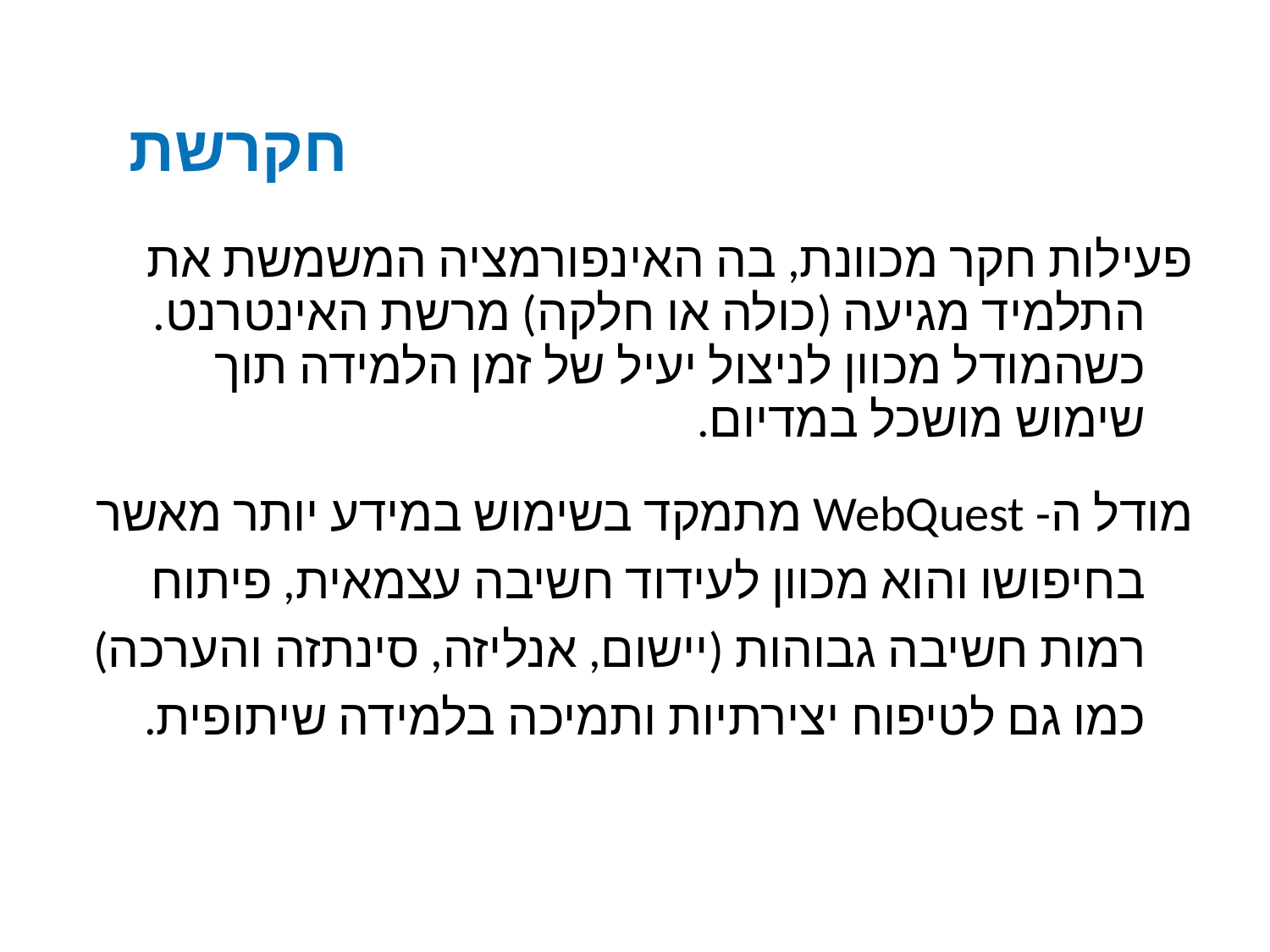

# חקרשת
פעילות חקר מכוונת, בה האינפורמציה המשמשת את התלמיד מגיעה (כולה או חלקה) מרשת האינטרנט. כשהמודל מכוון לניצול יעיל של זמן הלמידה תוך שימוש מושכל במדיום.
מודל ה- WebQuest מתמקד בשימוש במידע יותר מאשר בחיפושו והוא מכוון לעידוד חשיבה עצמאית, פיתוח רמות חשיבה גבוהות (יישום, אנליזה, סינתזה והערכה) כמו גם לטיפוח יצירתיות ותמיכה בלמידה שיתופית.